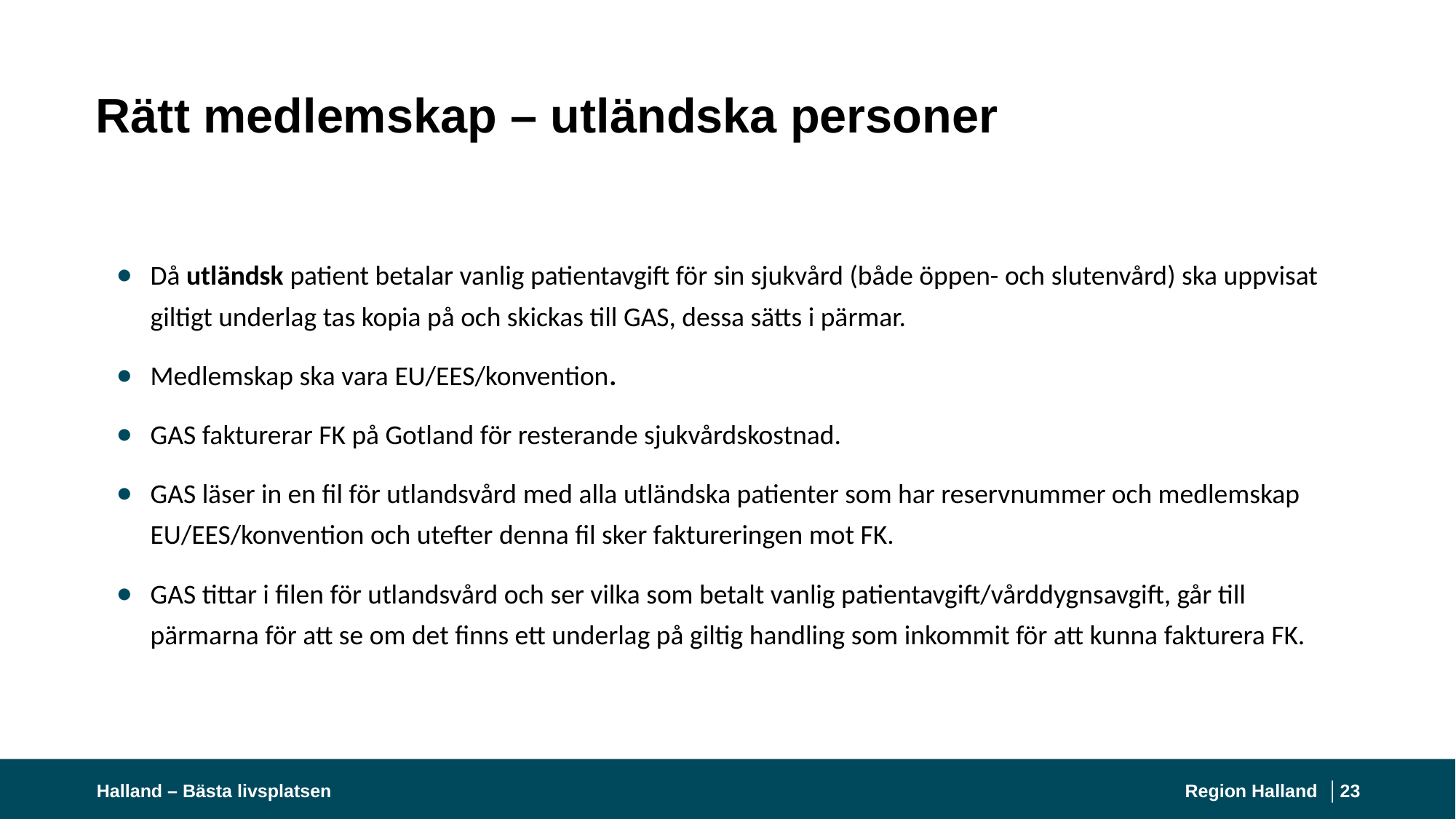

# Rätt medlemskap – utländska personer

Då utländsk patient betalar vanlig patientavgift för sin sjukvård (både öppen- och slutenvård) ska uppvisat giltigt underlag tas kopia på och skickas till GAS, dessa sätts i pärmar.
Medlemskap ska vara EU/EES/konvention.
GAS fakturerar FK på Gotland för resterande sjukvårdskostnad.
GAS läser in en fil för utlandsvård med alla utländska patienter som har reservnummer och medlemskap EU/EES/konvention och utefter denna fil sker faktureringen mot FK.
GAS tittar i filen för utlandsvård och ser vilka som betalt vanlig patientavgift/vårddygnsavgift, går till pärmarna för att se om det finns ett underlag på giltig handling som inkommit för att kunna fakturera FK.

Halland – Bästa livsplatsen
Region Halland  │
23